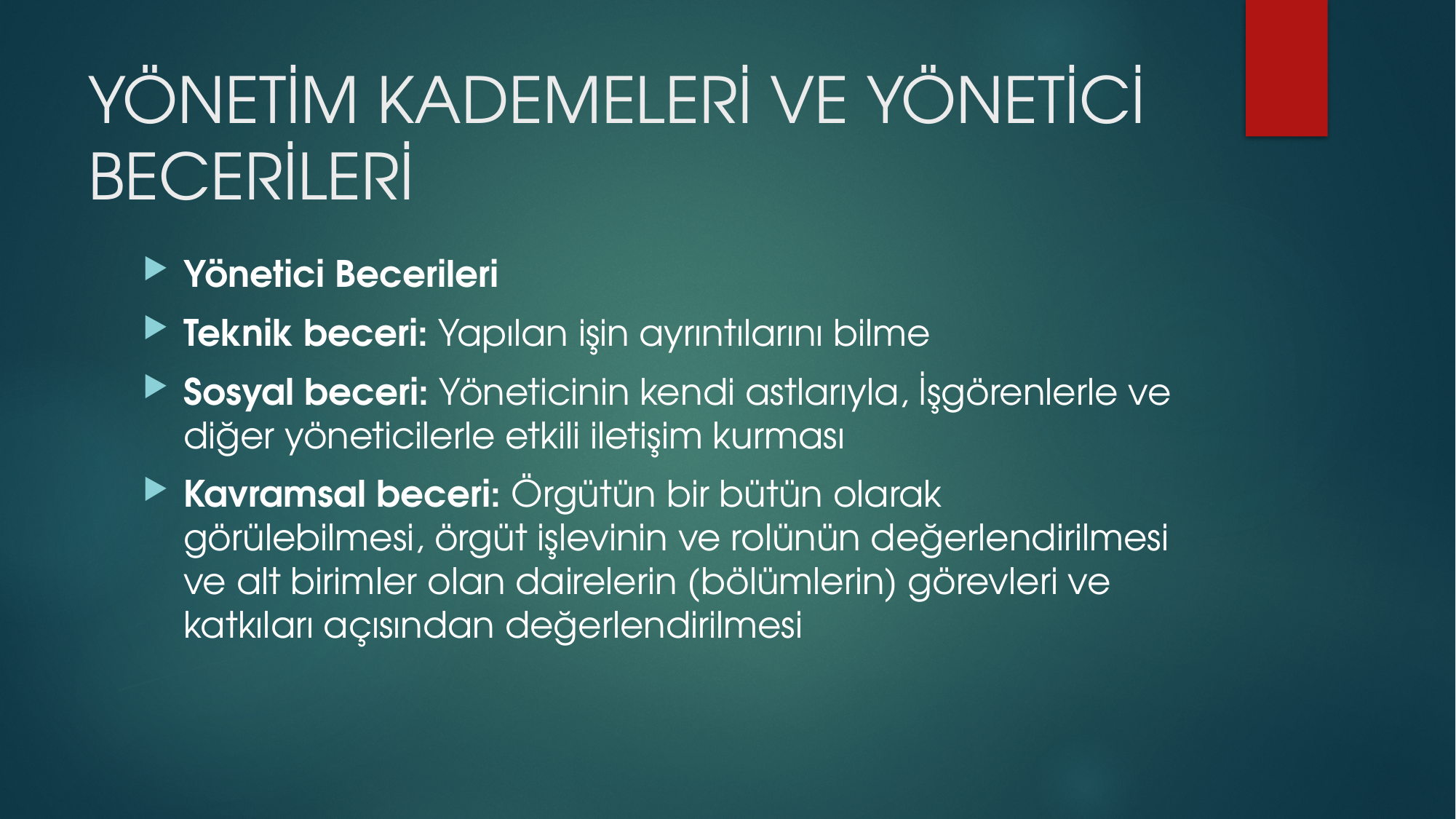

# YÖNETİM KADEMELERİ VE YÖNETİCİ BECERİLERİ
Yönetici Becerileri
Teknik beceri: Yapılan işin ayrıntılarını bilme
Sosyal beceri: Yöneticinin kendi astlarıyla, İşgörenlerle ve diğer yöneticilerle etkili iletişim kurması
Kavramsal beceri: Örgütün bir bütün olarak görülebilmesi, örgüt işlevinin ve rolünün değerlendirilmesi ve alt birimler olan dairelerin (bölümlerin) görevleri ve katkıları açısından değerlendirilmesi